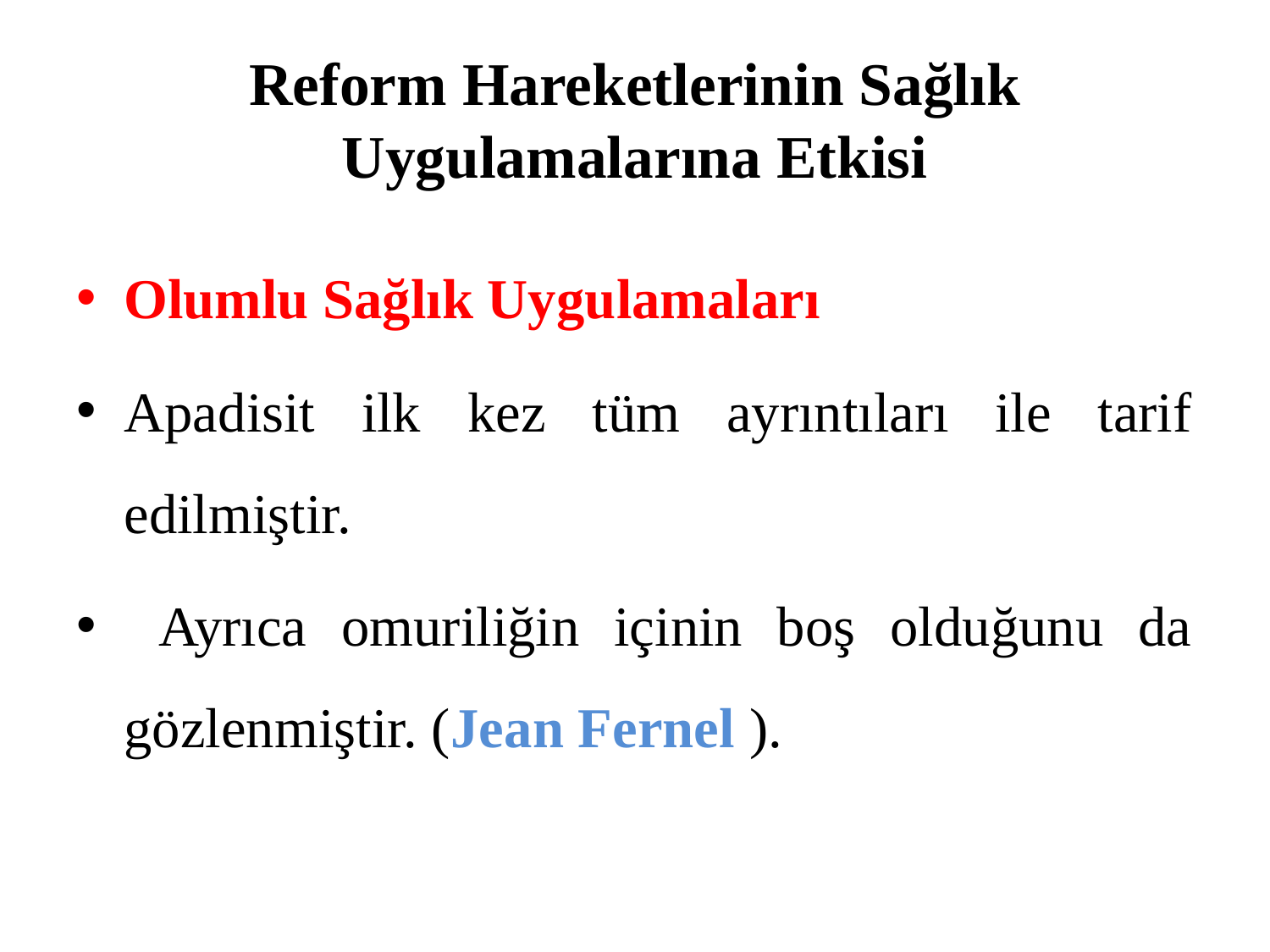

# Reform Hareketlerinin Sağlık Uygulamalarına Etkisi
Olumlu Sağlık Uygulamaları
Apadisit ilk kez tüm ayrıntıları ile tarif edilmiştir.
 Ayrıca omuriliğin içinin boş olduğunu da gözlenmiştir. (Jean Fernel ).